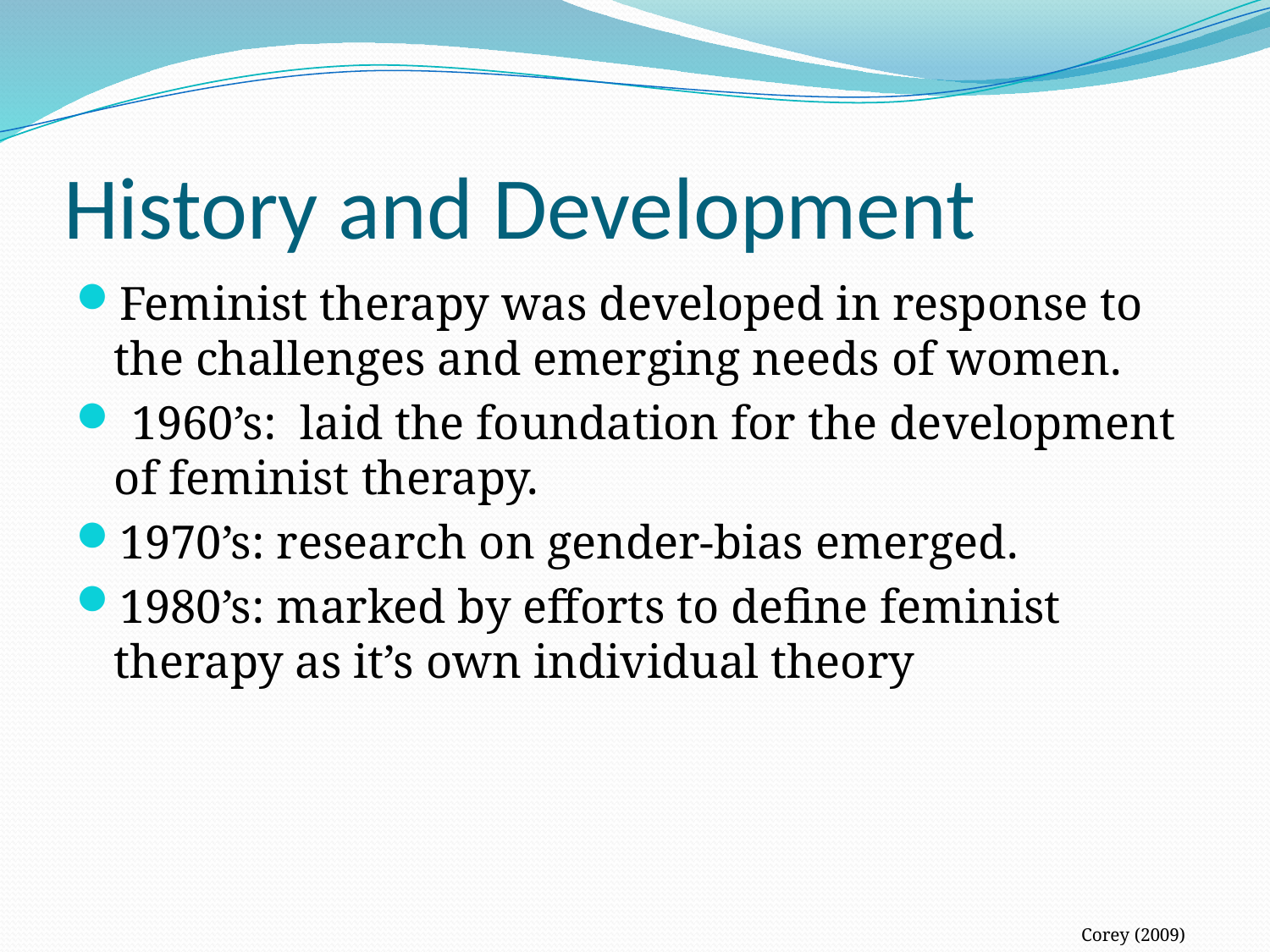

# History and Development
Feminist therapy was developed in response to the challenges and emerging needs of women.
 1960’s:  laid the foundation for the development of feminist therapy.
1970’s: research on gender-bias emerged.
1980’s: marked by efforts to define feminist therapy as it’s own individual theory

Corey (2009)